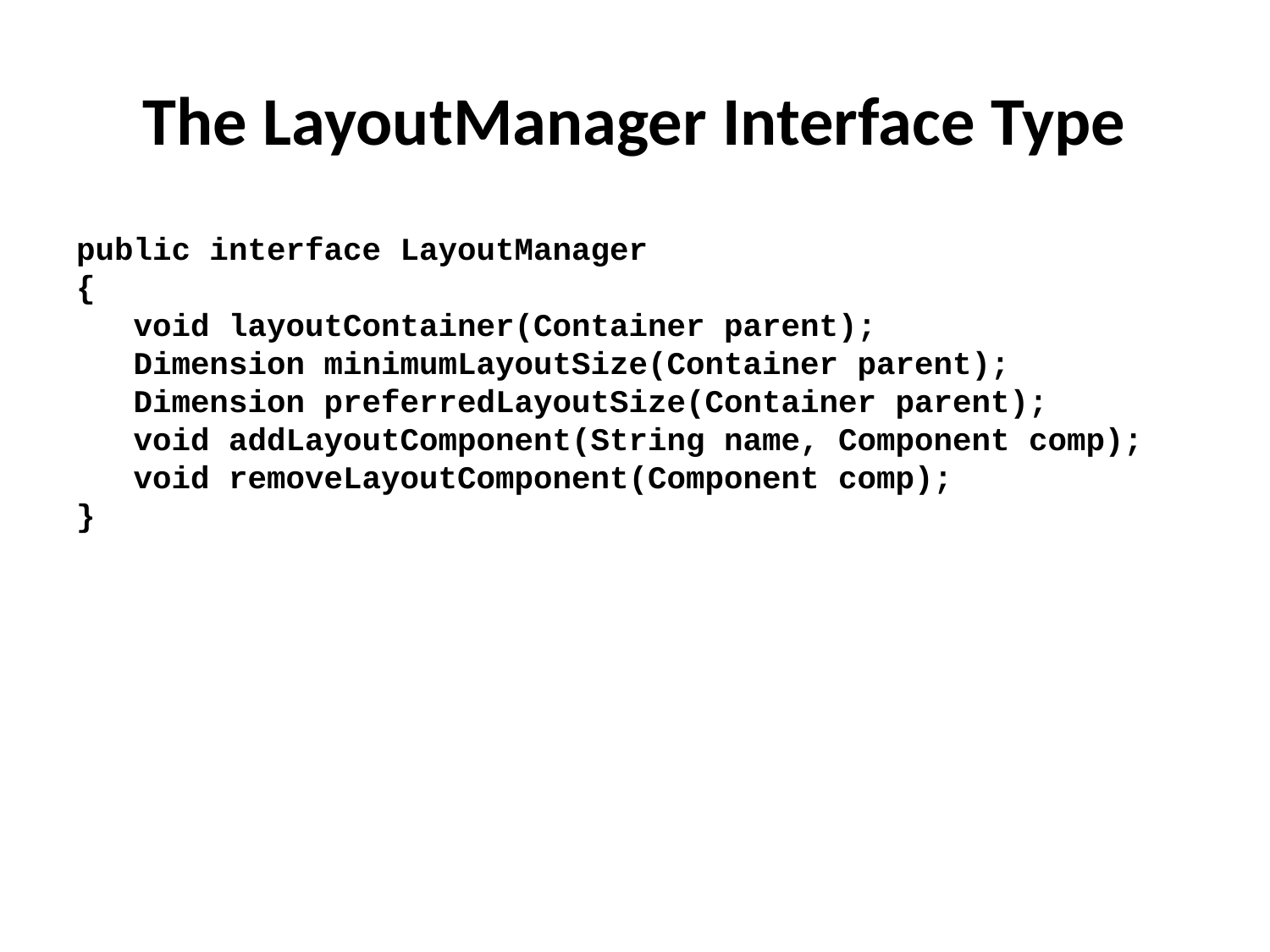

# The LayoutManager Interface Type
public interface LayoutManager
{
   void layoutContainer(Container parent);
   Dimension minimumLayoutSize(Container parent);
   Dimension preferredLayoutSize(Container parent);
   void addLayoutComponent(String name, Component comp);
   void removeLayoutComponent(Component comp);
}